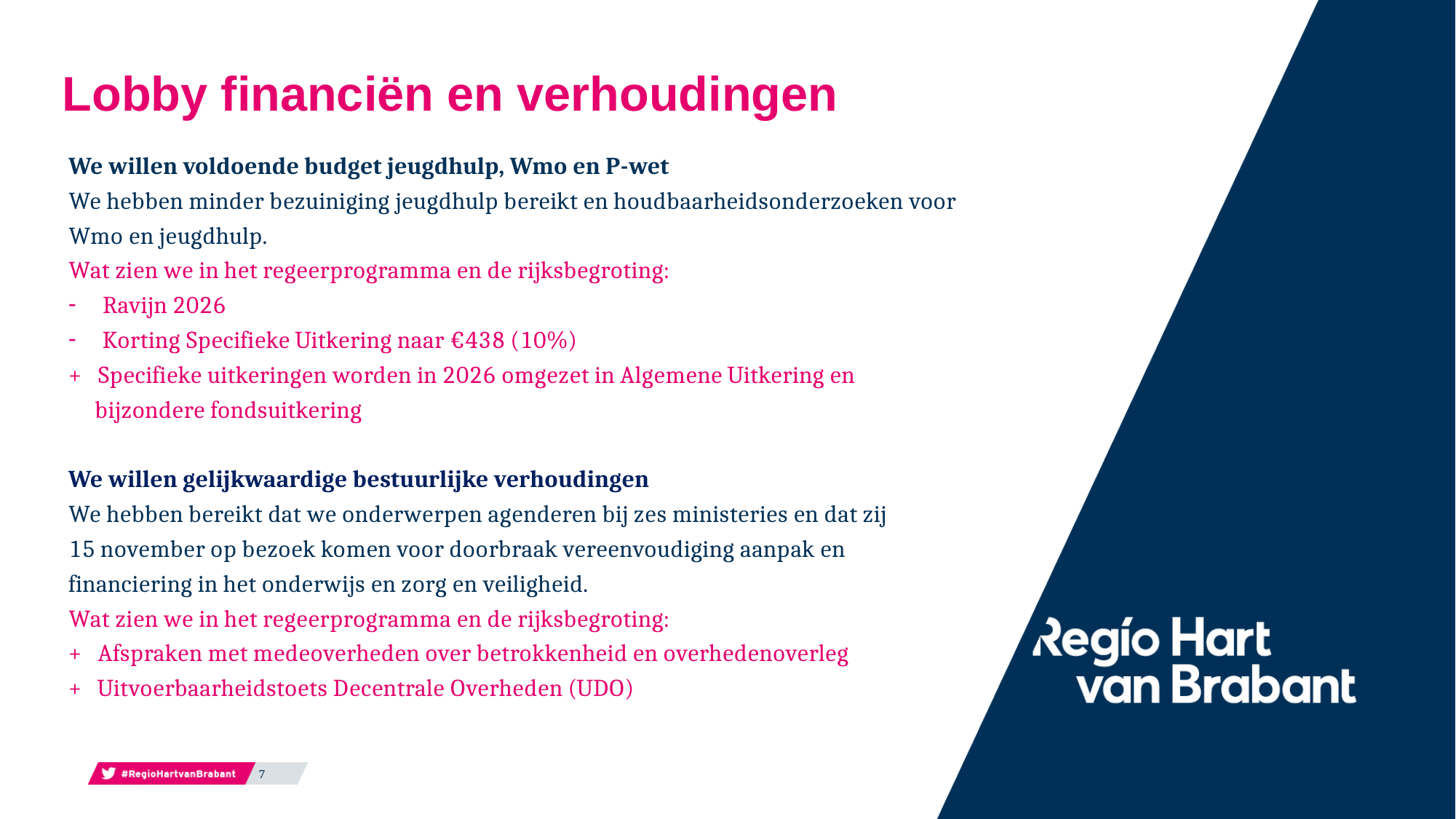

# Lobby financiën en verhoudingen
We willen voldoende budget jeugdhulp, Wmo en P-wet
We hebben minder bezuiniging jeugdhulp bereikt en houdbaarheidsonderzoeken voor Wmo en jeugdhulp.
Wat zien we in het regeerprogramma en de rijksbegroting:
Ravijn 2026
Korting Specifieke Uitkering naar €438 (10%)
+   Specifieke uitkeringen worden in 2026 omgezet in Algemene Uitkering en
     bijzondere fondsuitkering

We willen gelijkwaardige bestuurlijke verhoudingen
We hebben bereikt dat we onderwerpen agenderen bij zes ministeries en dat zij
15 november op bezoek komen voor doorbraak vereenvoudiging aanpak en financiering in het onderwijs en zorg en veiligheid.
Wat zien we in het regeerprogramma en de rijksbegroting:
+   Afspraken met medeoverheden over betrokkenheid en overhedenoverleg
+   Uitvoerbaarheidstoets Decentrale Overheden (UDO)

7